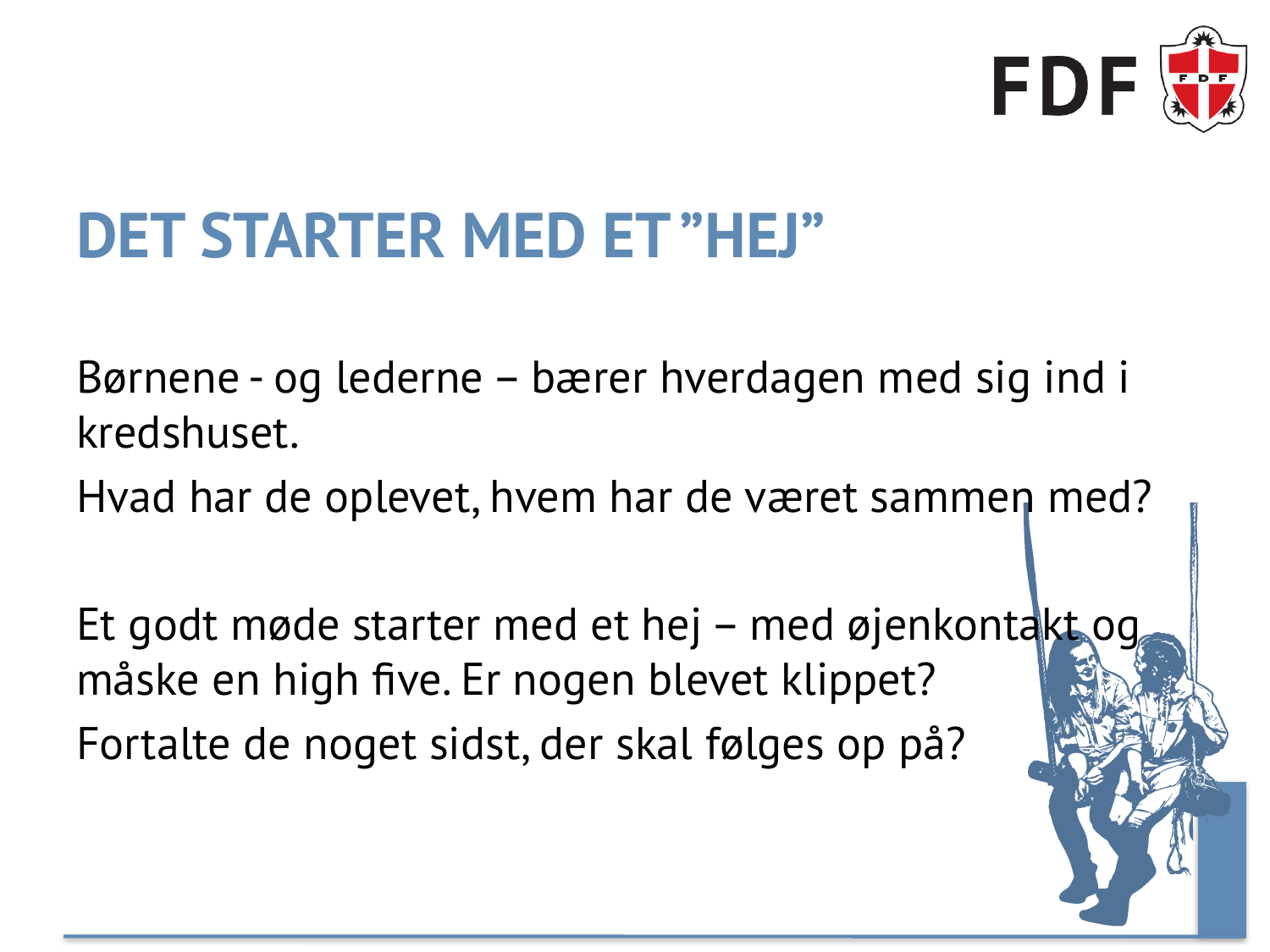

# Det starter med et ”hej”
Børnene - og lederne – bærer hverdagen med sig ind i kredshuset.
Hvad har de oplevet, hvem har de været sammen med?

Et godt møde starter med et hej – med øjenkontakt og måske en high five. Er nogen blevet klippet?
Fortalte de noget sidst, der skal følges op på?